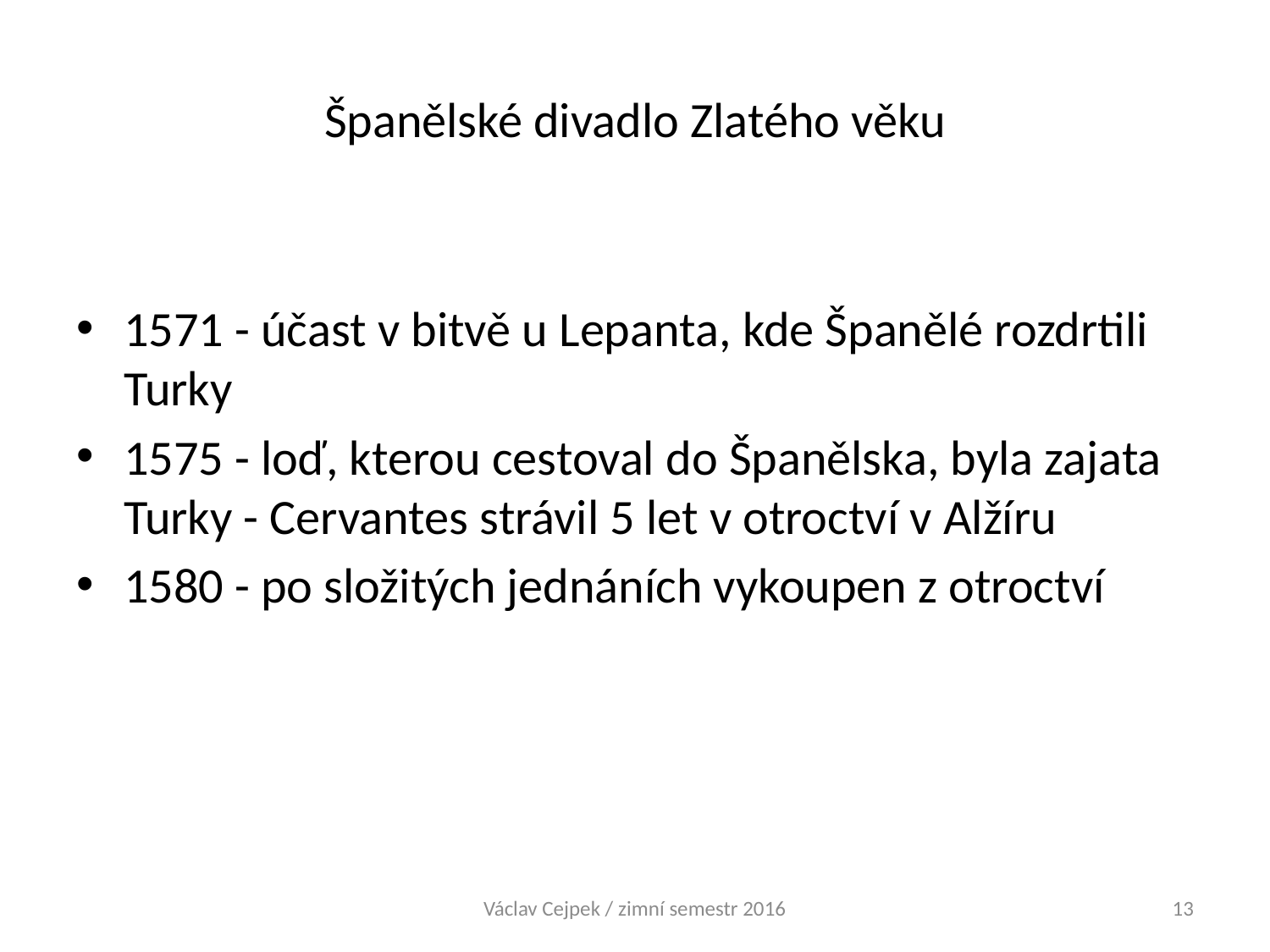

# Španělské divadlo Zlatého věku

1571 - účast v bitvě u Lepanta, kde Španělé rozdrtili Turky
1575 - loď, kterou cestoval do Španělska, byla zajata Turky - Cervantes strávil 5 let v otroctví v Alžíru
1580 - po složitých jednáních vykoupen z otroctví

Václav Cejpek / zimní semestr 2016
13